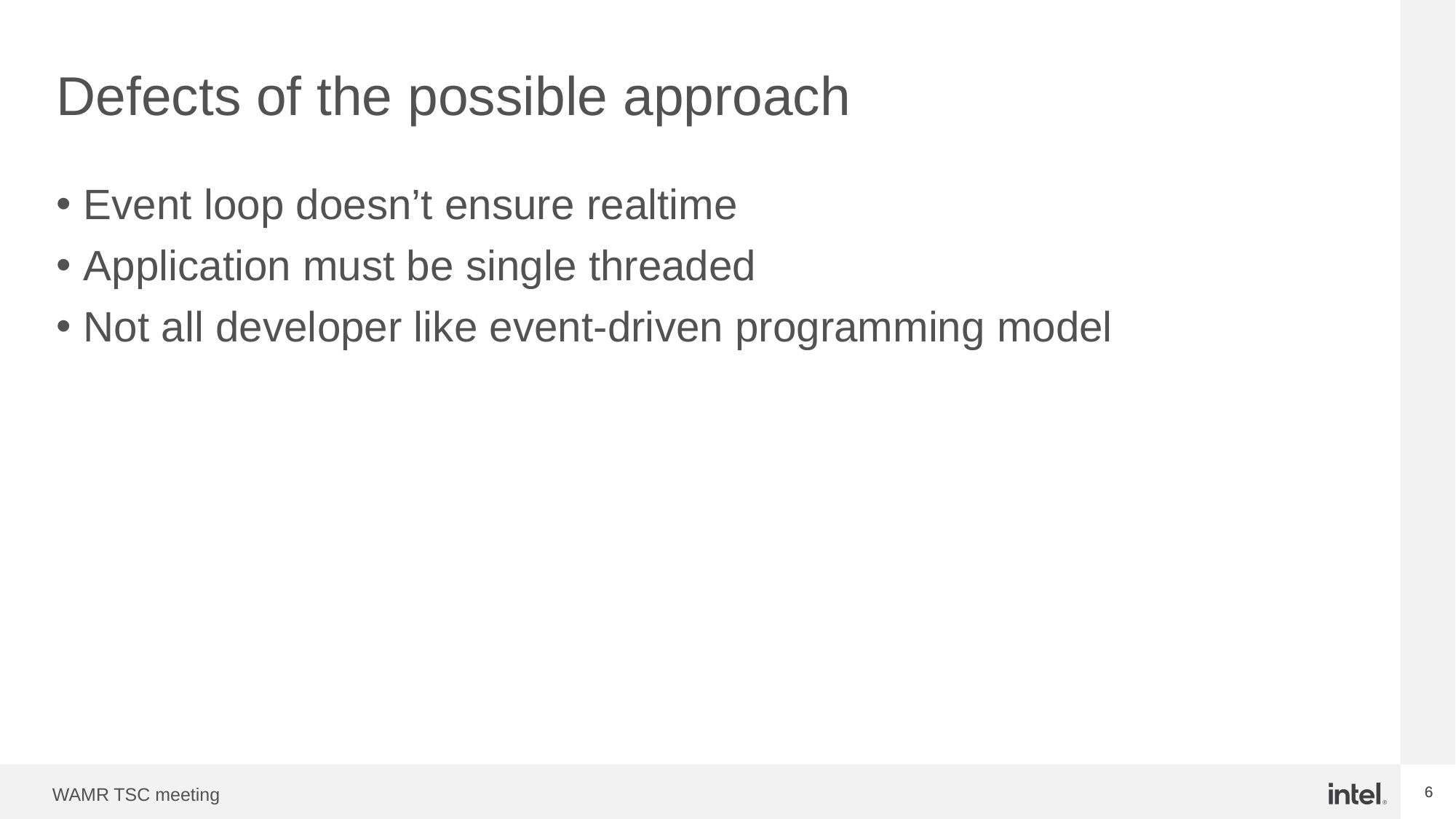

# Defects of the possible approach
Event loop doesn’t ensure realtime
Application must be single threaded
Not all developer like event-driven programming model